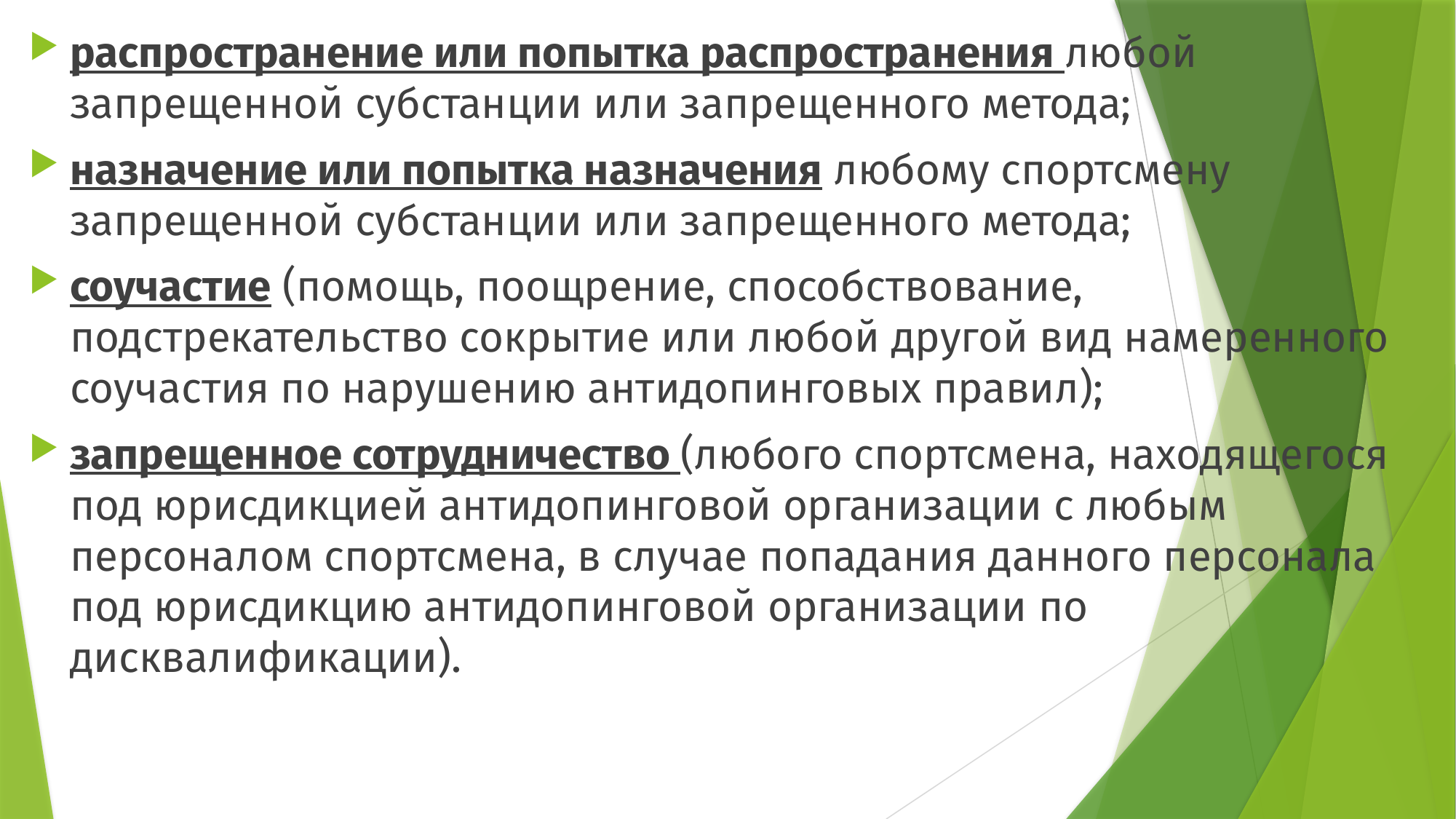

распространение или попытка распространения любой запрещенной субстанции или запрещенного метода;
назначение или попытка назначения любому спортсмену запрещенной субстанции или запрещенного метода;
соучастие (помощь, поощрение, способствование, подстрекательство сокрытие или любой другой вид намеренного соучастия по нарушению антидопинговых правил);
запрещенное сотрудничество (любого спортсмена, находящегося под юрисдикцией антидопинговой организации с любым персоналом спортсмена, в случае попадания данного персонала под юрисдикцию антидопинговой организации по дисквалификации).